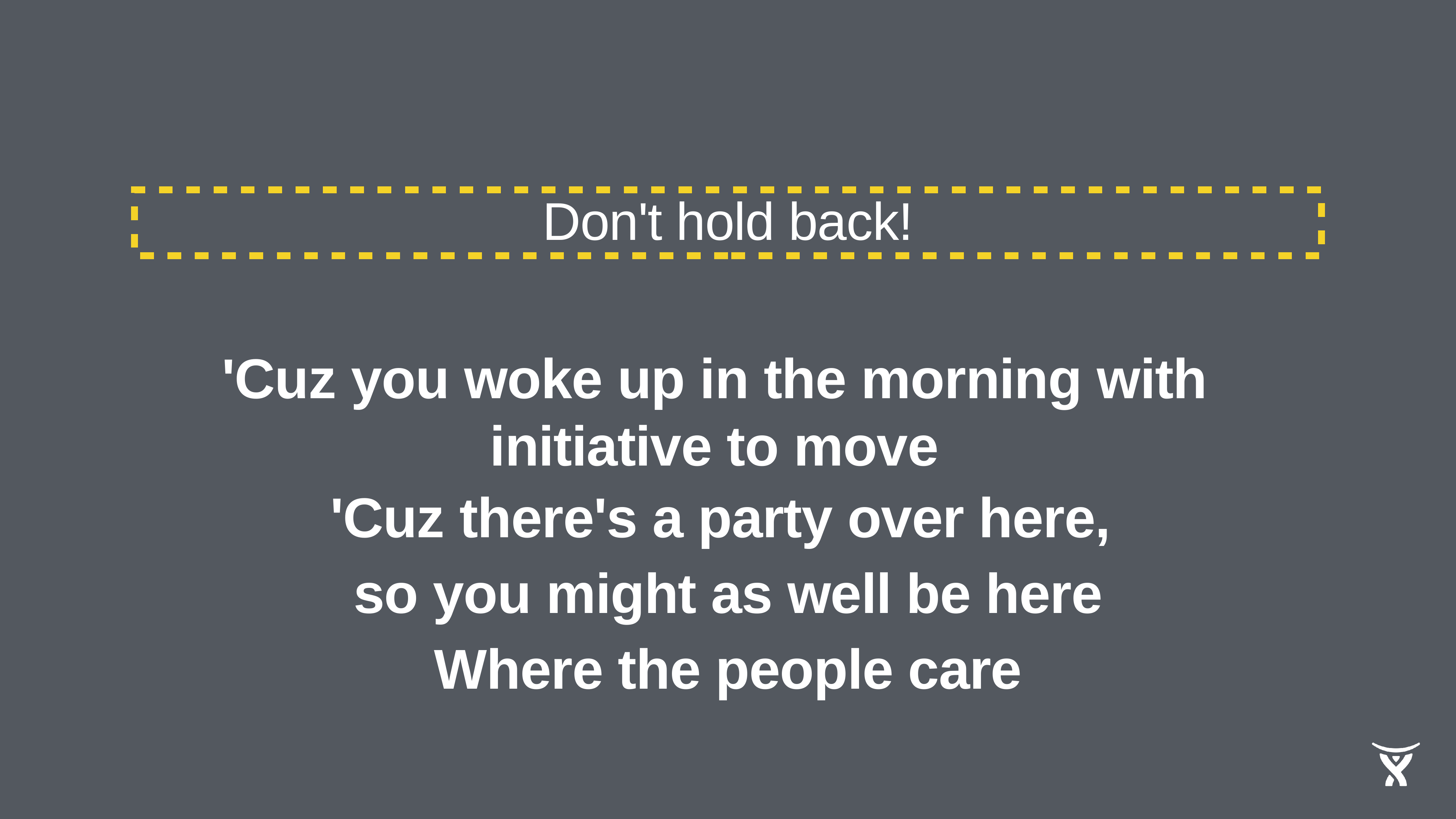

Don't hold back!
'Cuz you woke up in the morning with initiative to move
'Cuz there's a party over here,
so you might as well be here
Where the people care